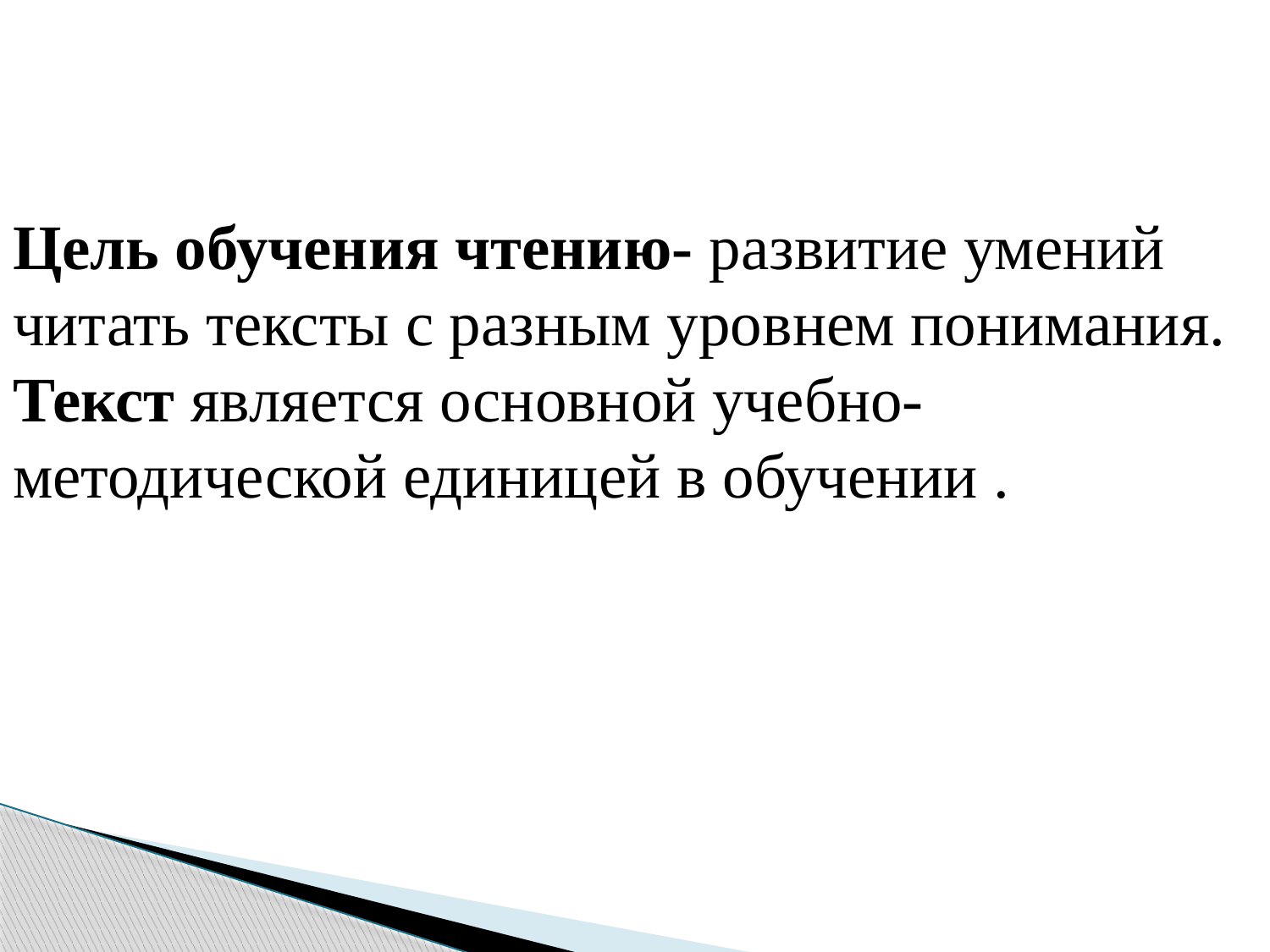

Цель обучения чтению- развитие умений читать тексты с разным уровнем понимания.
Текст является основной учебно-методической единицей в обучении .